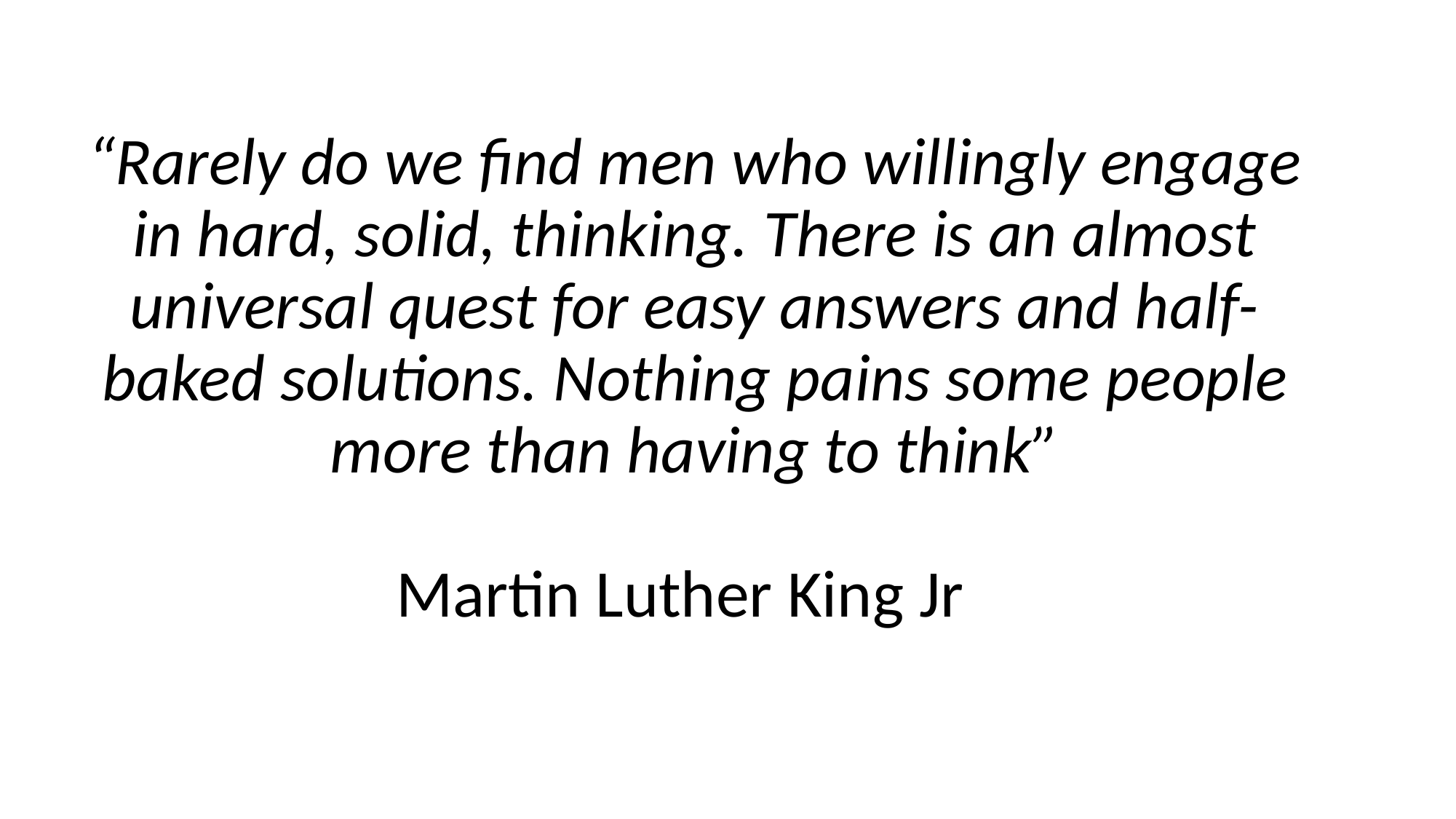

# “Rarely do we find men who willingly engage in hard, solid, thinking. There is an almost universal quest for easy answers and half-baked solutions. Nothing pains some people more than having to think” Martin Luther King Jr